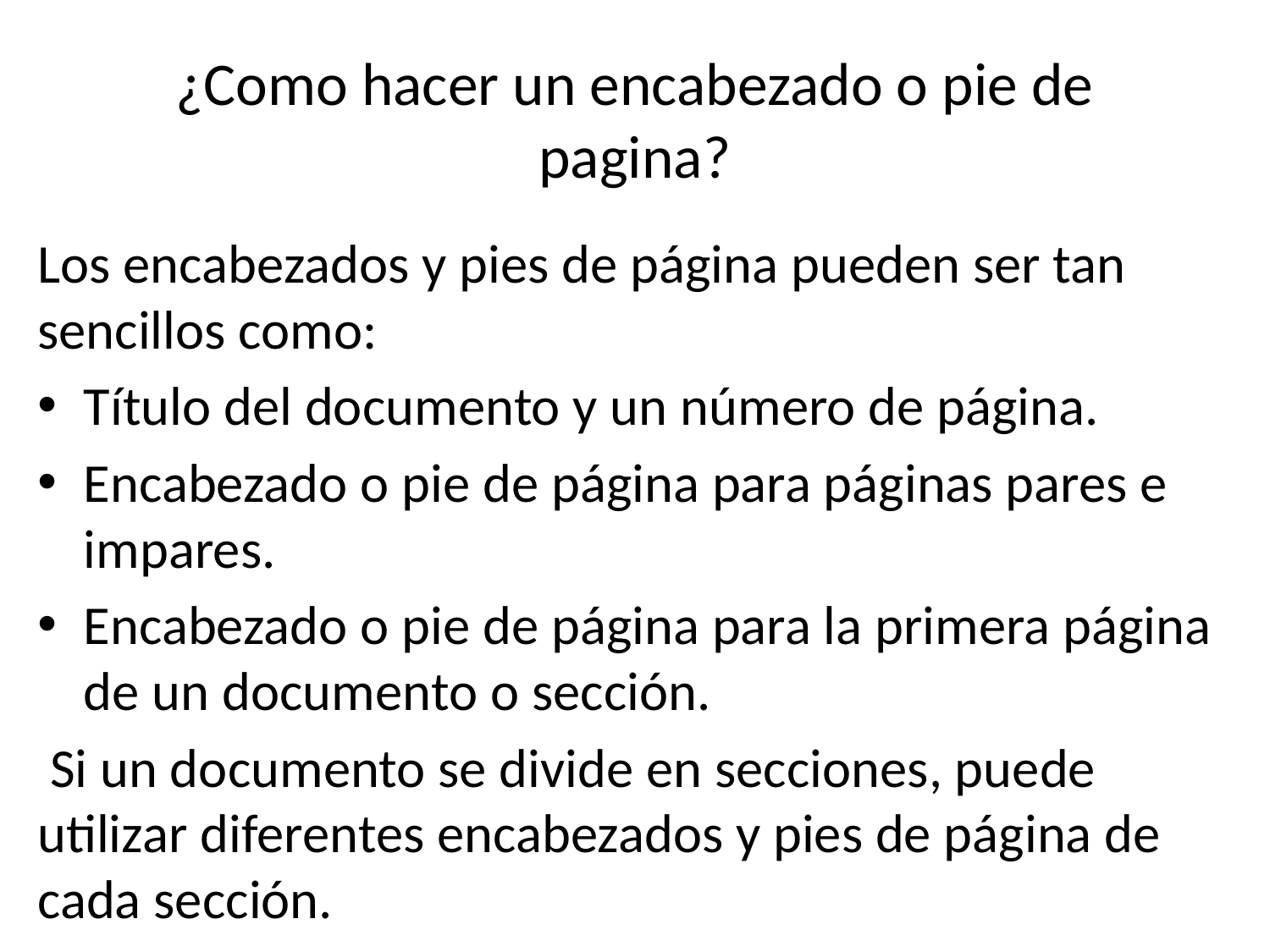

# ¿Como hacer un encabezado o pie de pagina?
Los encabezados y pies de página pueden ser tan sencillos como:
Título del documento y un número de página.
Encabezado o pie de página para páginas pares e impares.
Encabezado o pie de página para la primera página de un documento o sección.
 Si un documento se divide en secciones, puede utilizar diferentes encabezados y pies de página de cada sección.